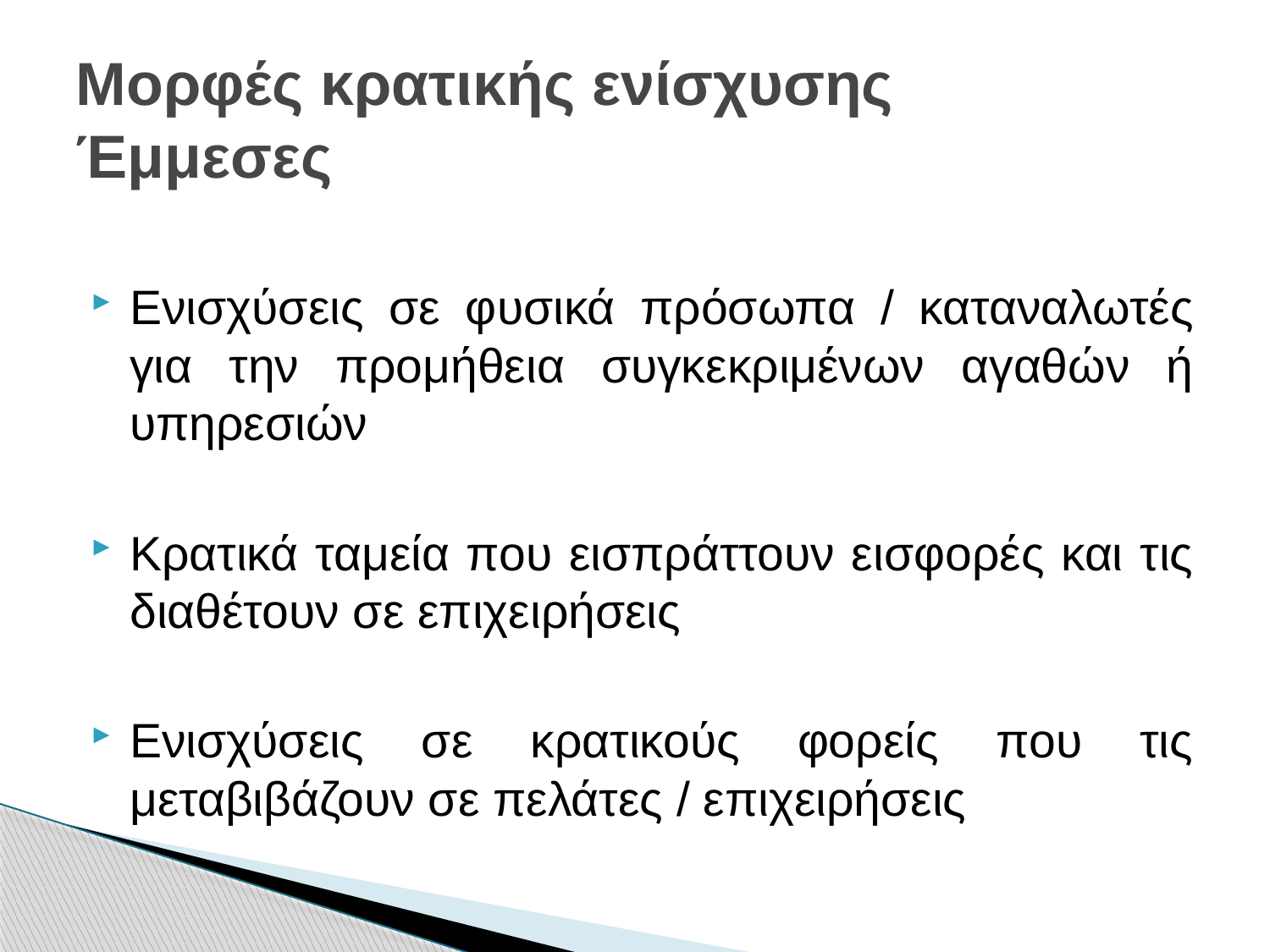

# Μορφές κρατικής ενίσχυσης Έμμεσες

Ενισχύσεις σε φυσικά πρόσωπα / καταναλωτές για την προμήθεια συγκεκριμένων αγαθών ή υπηρεσιών

Κρατικά ταμεία που εισπράττουν εισφορές και τις διαθέτουν σε επιχειρήσεις

Ενισχύσεις σε κρατικούς φορείς που τις μεταβιβάζουν σε πελάτες / επιχειρήσεις